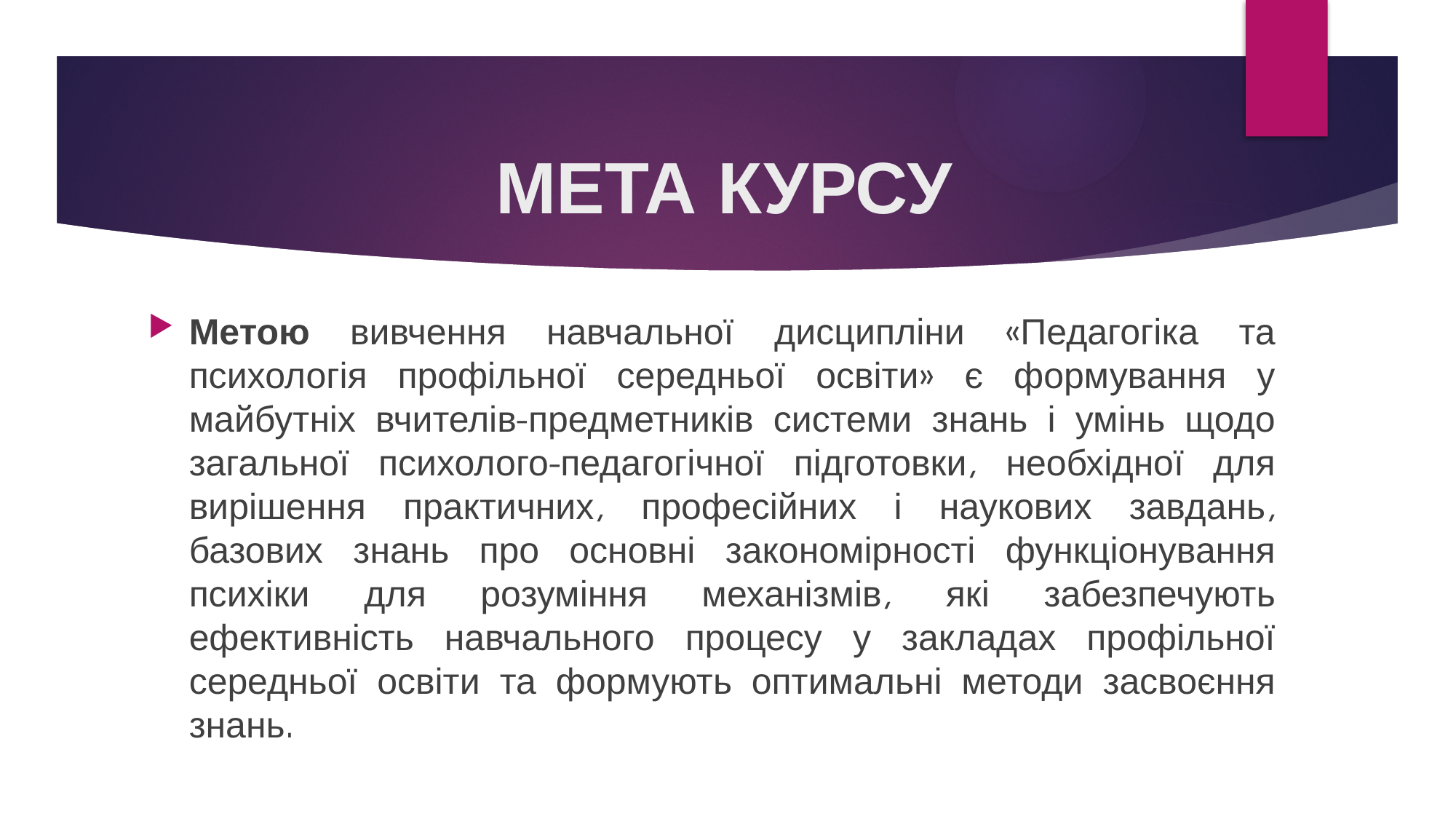

# МЕТА КУРСУ
Метою вивчення навчальної дисципліни «Педагогіка та психологія профільної середньої освіти» є формування у майбутніх вчителів-предметників системи знань і умінь щодо загальної психолого-педагогічної підготовки, необхідної для вирішення практичних, професійних і наукових завдань, базових знань про основні закономірності функціонування психіки для розуміння механізмів, які забезпечують ефективність навчального процесу у закладах профільної середньої освіти та формують оптимальні методи засвоєння знань.